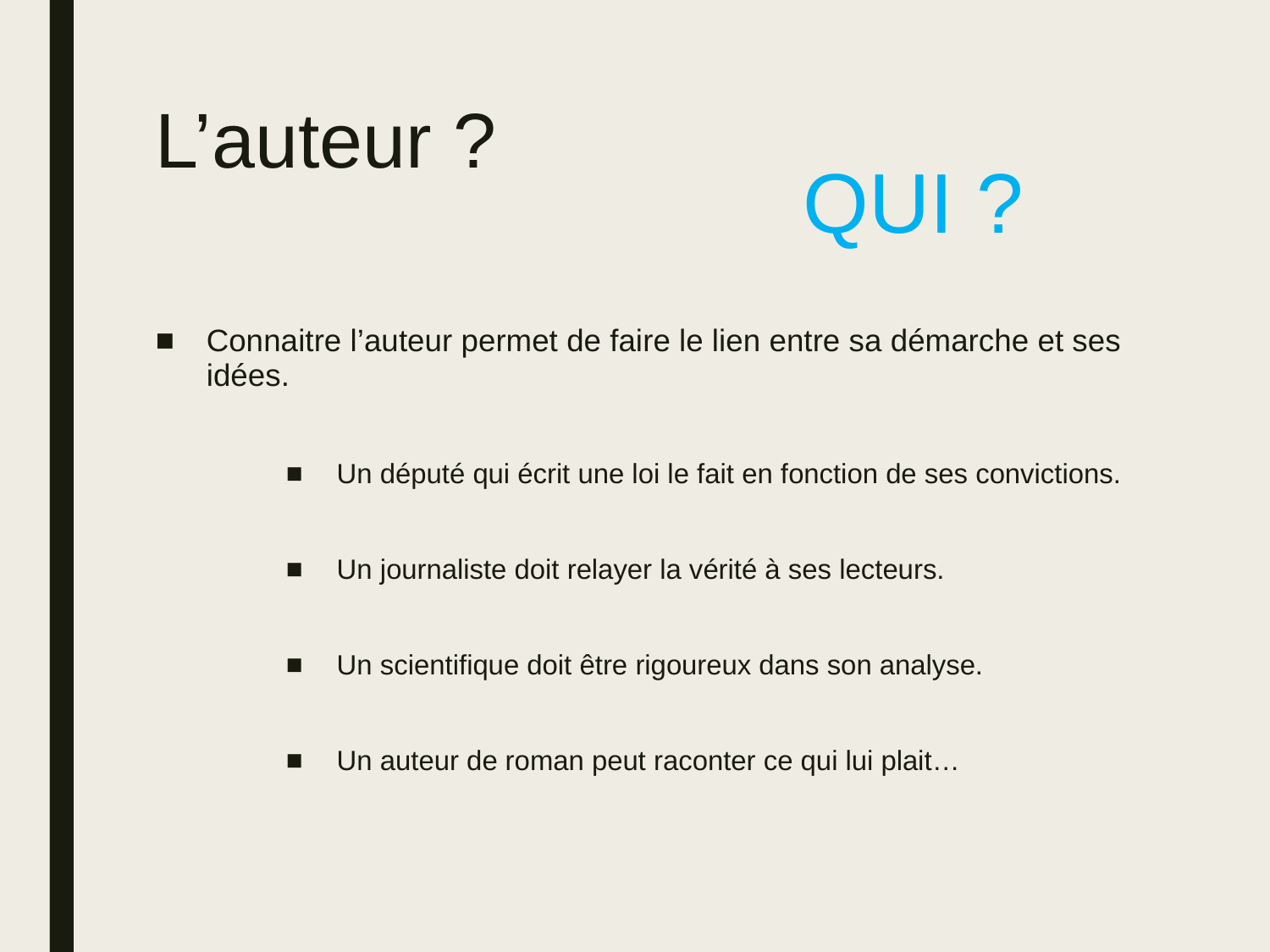

# L’auteur ?
QUI ?
Connaitre l’auteur permet de faire le lien entre sa démarche et ses idées.

Un député qui écrit une loi le fait en fonction de ses convictions.

Un journaliste doit relayer la vérité à ses lecteurs.

Un scientifique doit être rigoureux dans son analyse.

Un auteur de roman peut raconter ce qui lui plait…